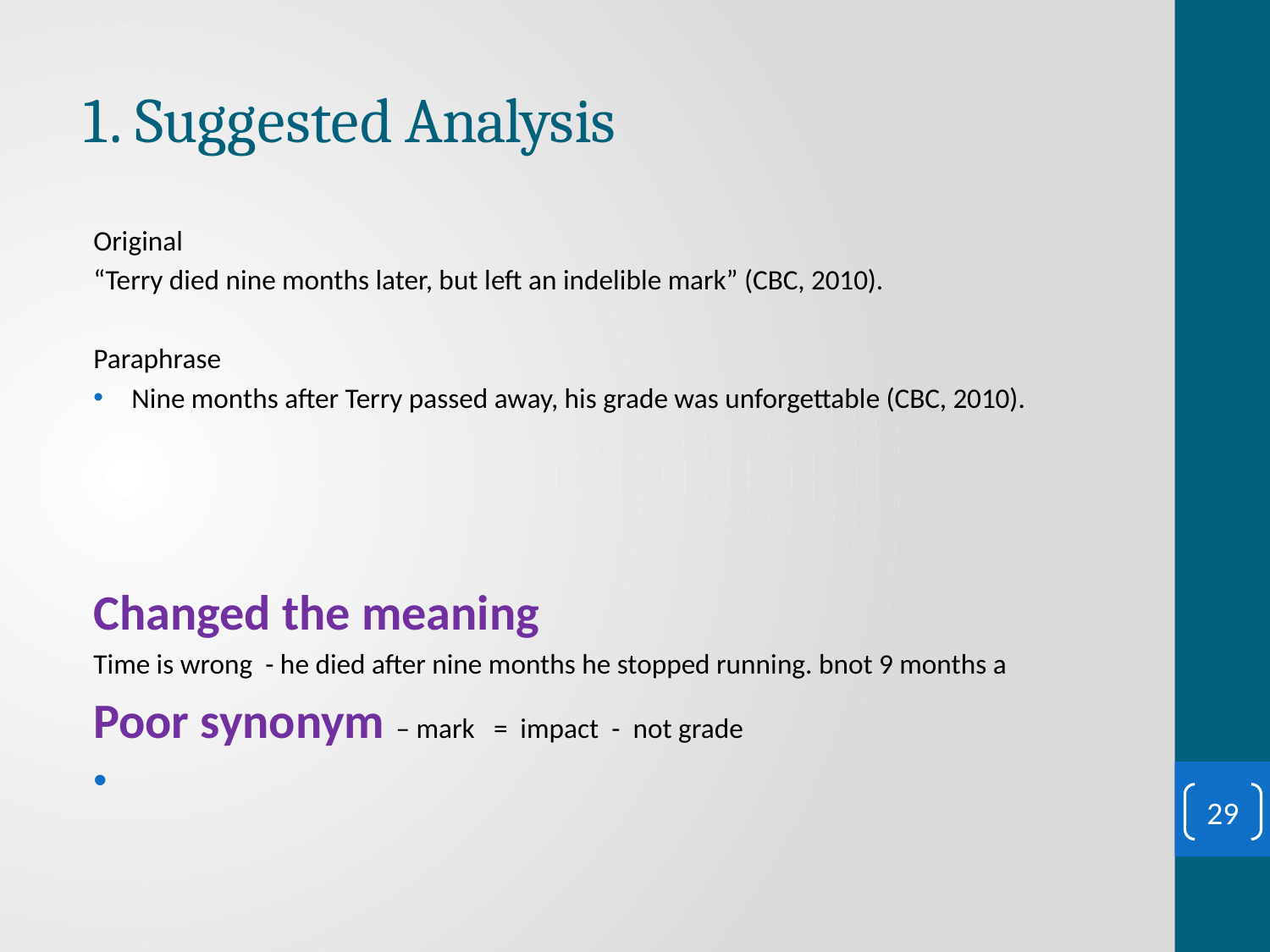

# 1. Suggested Analysis
Original
“Terry died nine months later, but left an indelible mark” (CBC, 2010).

Paraphrase
 Nine months after Terry passed away, his grade was unforgettable (CBC, 2010).

Changed the meaning
Time is wrong  - he died after nine months he stopped running. bnot 9 months a
Poor synonym – mark   =  impact  -  not grade

29